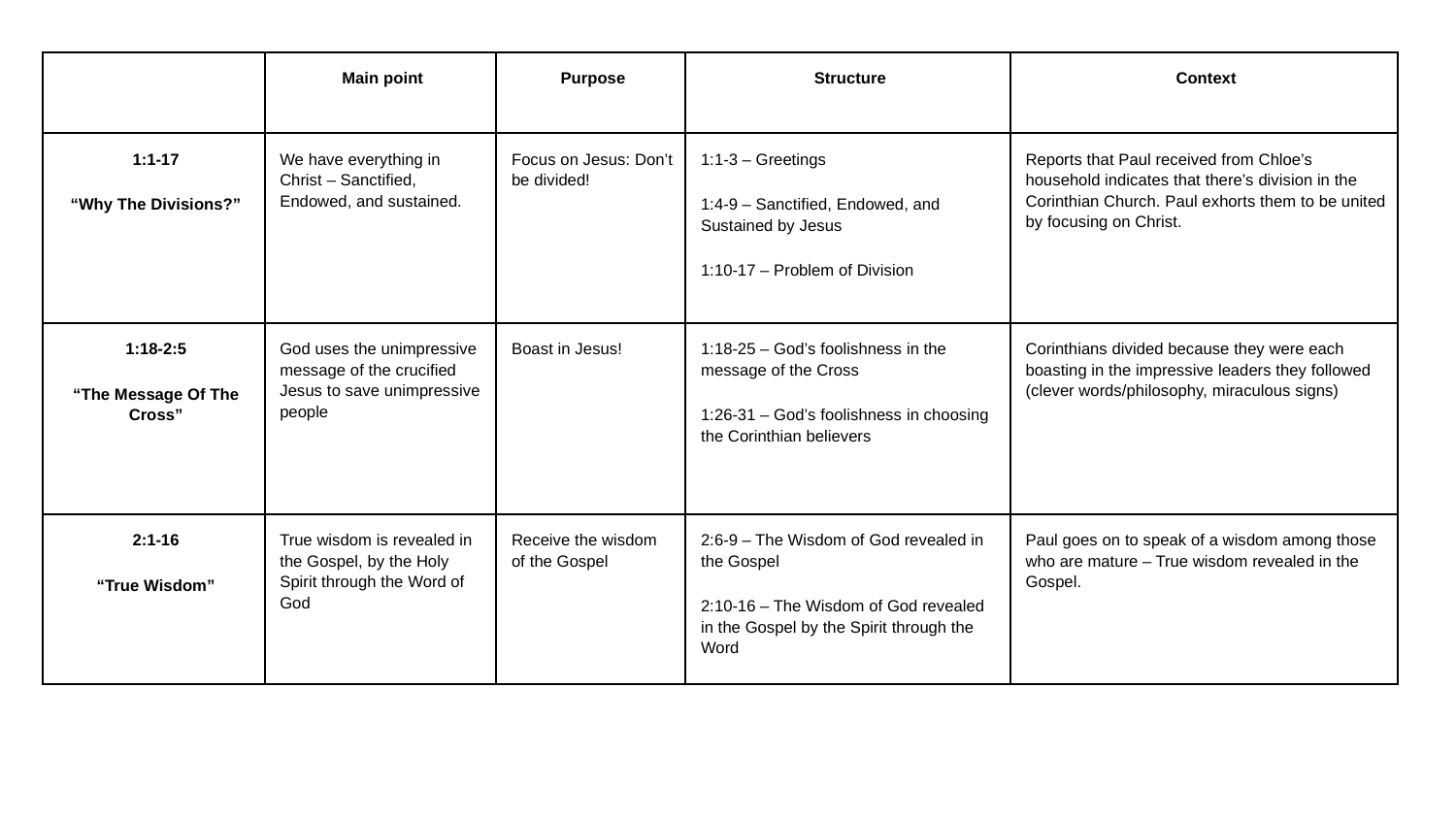

|  | Main point | Purpose | Structure | Context |
| --- | --- | --- | --- | --- |
| 1:1-17 “Why The Divisions?” | We have everything in Christ – Sanctified, Endowed, and sustained. | Focus on Jesus: Don’t be divided! | 1:1-3 – Greetings 1:4-9 – Sanctified, Endowed, and Sustained by Jesus 1:10-17 – Problem of Division | Reports that Paul received from Chloe’s household indicates that there’s division in the Corinthian Church. Paul exhorts them to be united by focusing on Christ. |
| 1:18-2:5 “The Message Of The Cross” | God uses the unimpressive message of the crucified Jesus to save unimpressive people | Boast in Jesus! | 1:18-25 – God’s foolishness in the message of the Cross 1:26-31 – God’s foolishness in choosing the Corinthian believers | Corinthians divided because they were each boasting in the impressive leaders they followed (clever words/philosophy, miraculous signs) |
| 2:1-16 “True Wisdom” | True wisdom is revealed in the Gospel, by the Holy Spirit through the Word of God | Receive the wisdom of the Gospel | 2:6-9 – The Wisdom of God revealed in the Gospel 2:10-16 – The Wisdom of God revealed in the Gospel by the Spirit through the Word | Paul goes on to speak of a wisdom among those who are mature – True wisdom revealed in the Gospel. |